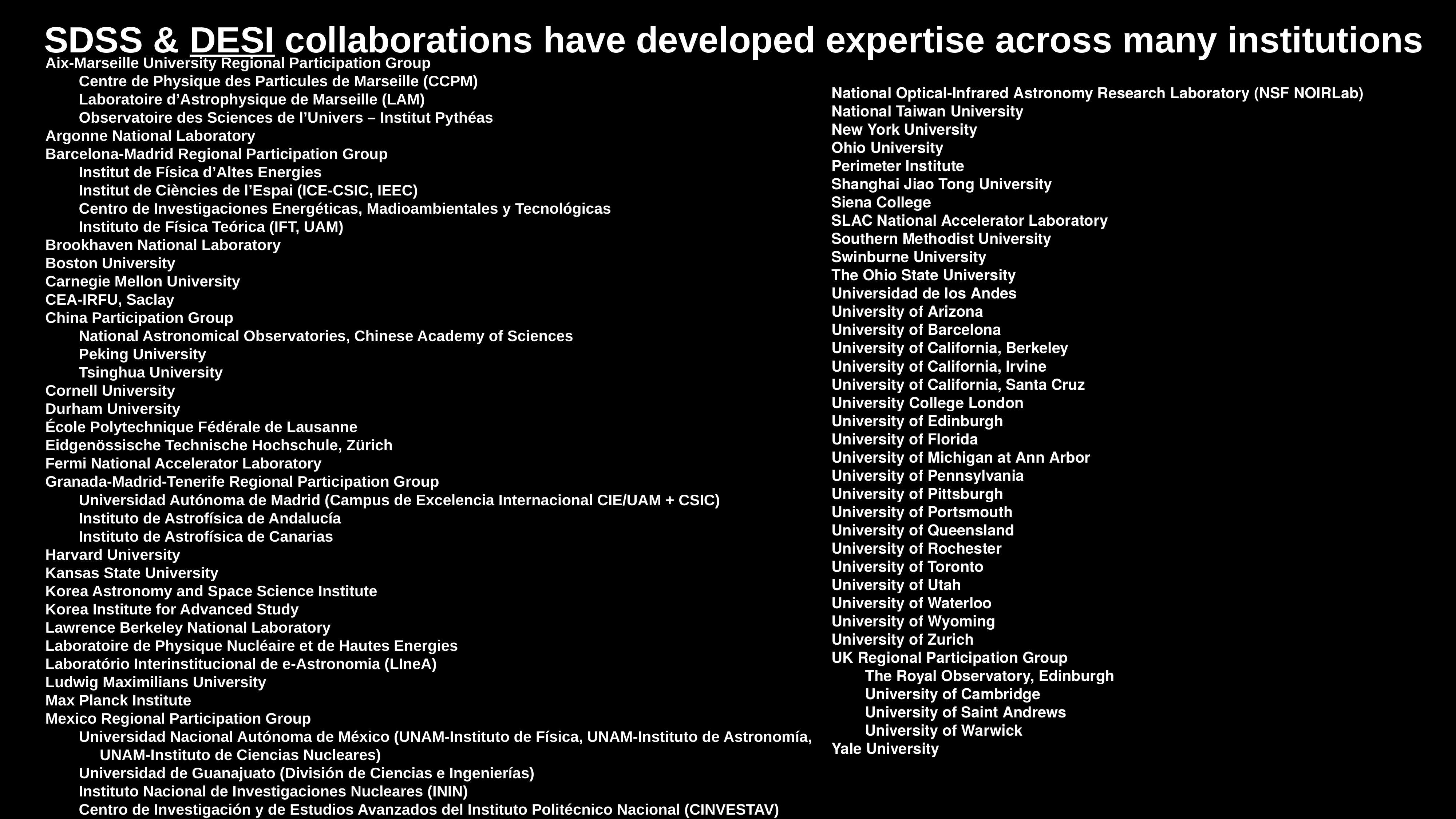

SDSS & DESI collaborations have developed expertise across many institutions
Aix-Marseille University Regional Participation Group
        Centre de Physique des Particules de Marseille (CCPM)
        Laboratoire d’Astrophysique de Marseille (LAM)
        Observatoire des Sciences de l’Univers – Institut Pythéas
Argonne National Laboratory
Barcelona-Madrid Regional Participation Group
        Institut de Física d’Altes Energies
        Institut de Ciències de l’Espai (ICE-CSIC, IEEC)
        Centro de Investigaciones Energéticas, Madioambientales y Tecnológicas
        Instituto de Física Teórica (IFT, UAM)
Brookhaven National Laboratory
Boston University
Carnegie Mellon University
CEA-IRFU, Saclay
China Participation Group
        National Astronomical Observatories, Chinese Academy of Sciences
        Peking University
        Tsinghua University
Cornell University
Durham University
École Polytechnique Fédérale de Lausanne
Eidgenössische Technische Hochschule, Zürich
Fermi National Accelerator Laboratory
Granada-Madrid-Tenerife Regional Participation Group
        Universidad Autónoma de Madrid (Campus de Excelencia Internacional CIE/UAM + CSIC)
        Instituto de Astrofísica de Andalucía
        Instituto de Astrofísica de Canarias
Harvard University
Kansas State University
Korea Astronomy and Space Science Institute
Korea Institute for Advanced Study
Lawrence Berkeley National Laboratory
Laboratoire de Physique Nucléaire et de Hautes Energies
Laboratório Interinstitucional de e-Astronomia (LIneA)
Ludwig Maximilians University
Max Planck Institute
Mexico Regional Participation Group
        Universidad Nacional Autónoma de México (UNAM-Instituto de Física, UNAM-Instituto de Astronomía,
             UNAM-Instituto de Ciencias Nucleares)
        Universidad de Guanajuato (División de Ciencias e Ingenierías)
        Instituto Nacional de Investigaciones Nucleares (ININ)
        Centro de Investigación y de Estudios Avanzados del Instituto Politécnico Nacional (CINVESTAV)
National Optical-Infrared Astronomy Research Laboratory (NSF NOIRLab)
National Taiwan University
New York University
Ohio University
Perimeter Institute
Shanghai Jiao Tong University
Siena College
SLAC National Accelerator Laboratory
Southern Methodist University
Swinburne University
The Ohio State University
Universidad de los Andes
University of Arizona
University of Barcelona
University of California, Berkeley
University of California, Irvine
University of California, Santa Cruz
University College London
University of Edinburgh
University of Florida
University of Michigan at Ann Arbor
University of Pennsylvania
University of Pittsburgh
University of Portsmouth
University of Queensland
University of Rochester
University of Toronto
University of Utah
University of Waterloo
University of Wyoming
University of Zurich
UK Regional Participation Group
        The Royal Observatory, Edinburgh
        University of Cambridge
        University of Saint Andrews
        University of Warwick
Yale University
21